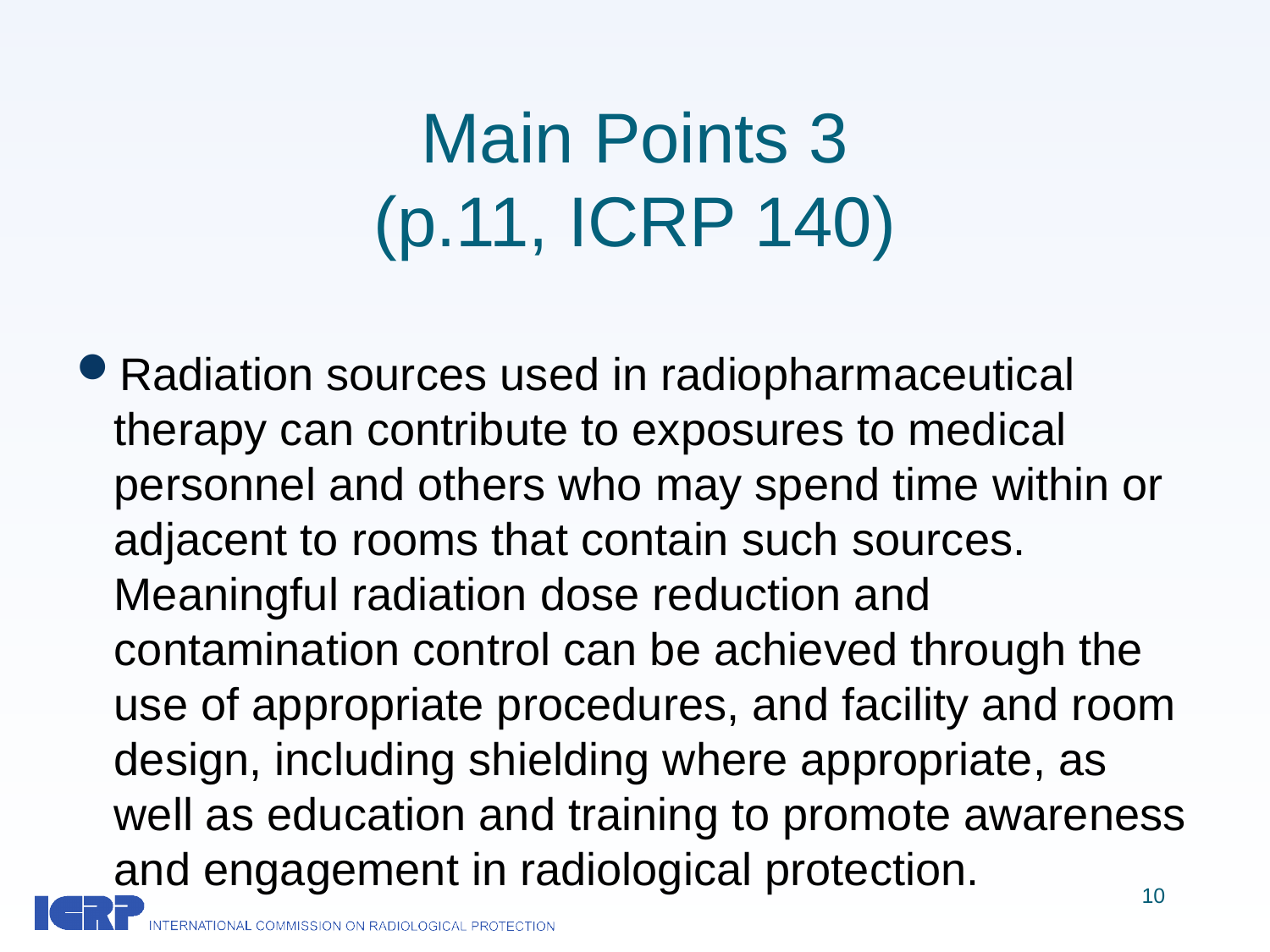

# Main Points 3 (p.11, ICRP 140)
Radiation sources used in radiopharmaceutical therapy can contribute to exposures to medical personnel and others who may spend time within or adjacent to rooms that contain such sources. Meaningful radiation dose reduction and contamination control can be achieved through the use of appropriate procedures, and facility and room design, including shielding where appropriate, as well as education and training to promote awareness and engagement in radiological protection.
10